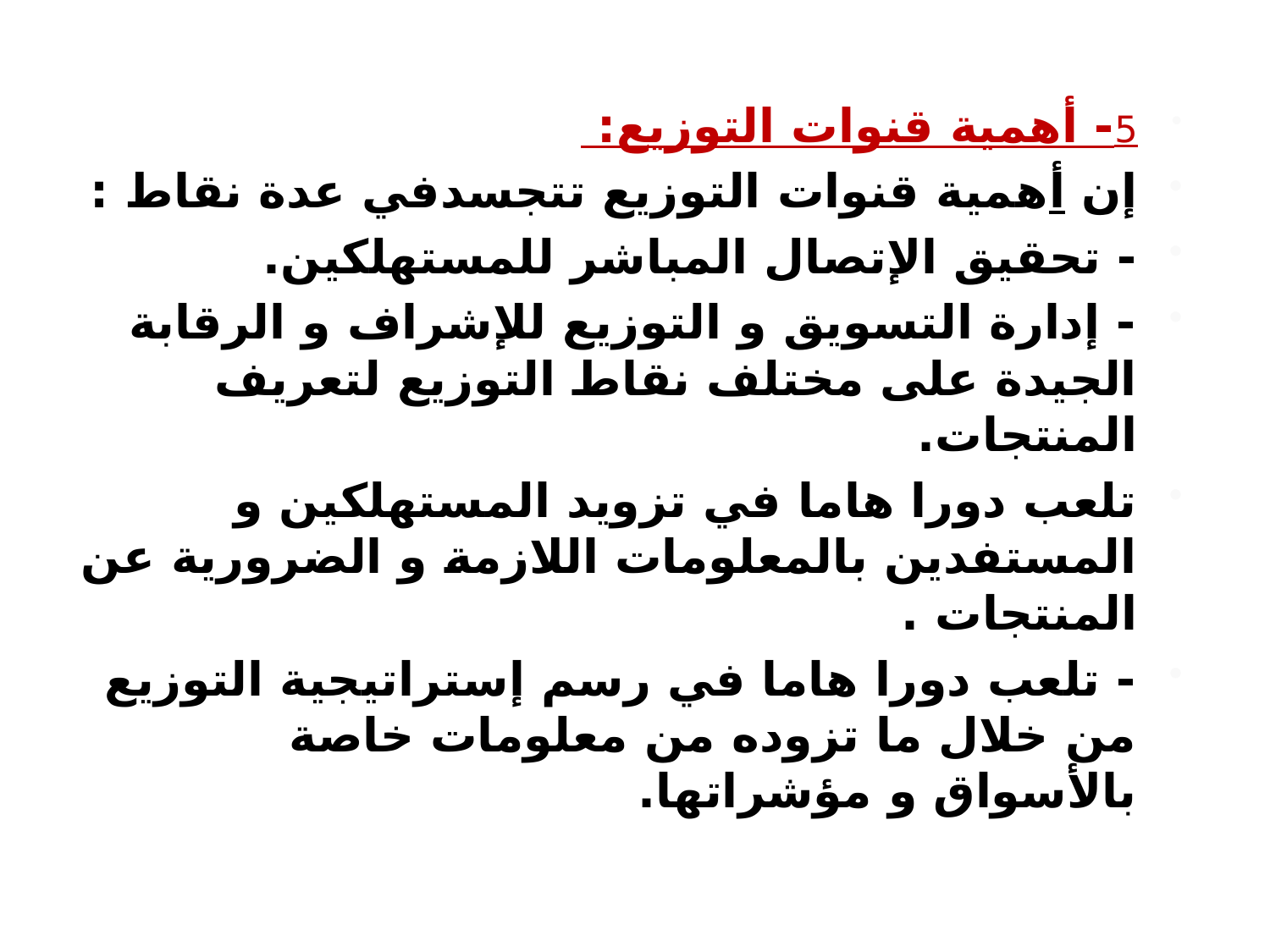

5- أهمية قنوات التوزيع:
إن أهمية قنوات التوزيع تتجسدفي عدة نقاط :
- تحقيق الإتصال المباشر للمستهلكين.
- إدارة التسويق و التوزيع للإشراف و الرقابة الجيدة على مختلف نقاط التوزيع لتعريف المنتجات.
تلعب دورا هاما في تزويد المستهلكين و المستفدين بالمعلومات اللازمة و الضرورية عن المنتجات .
- تلعب دورا هاما في رسم إستراتيجية التوزيع من خلال ما تزوده من معلومات خاصة بالأسواق و مؤشراتها.